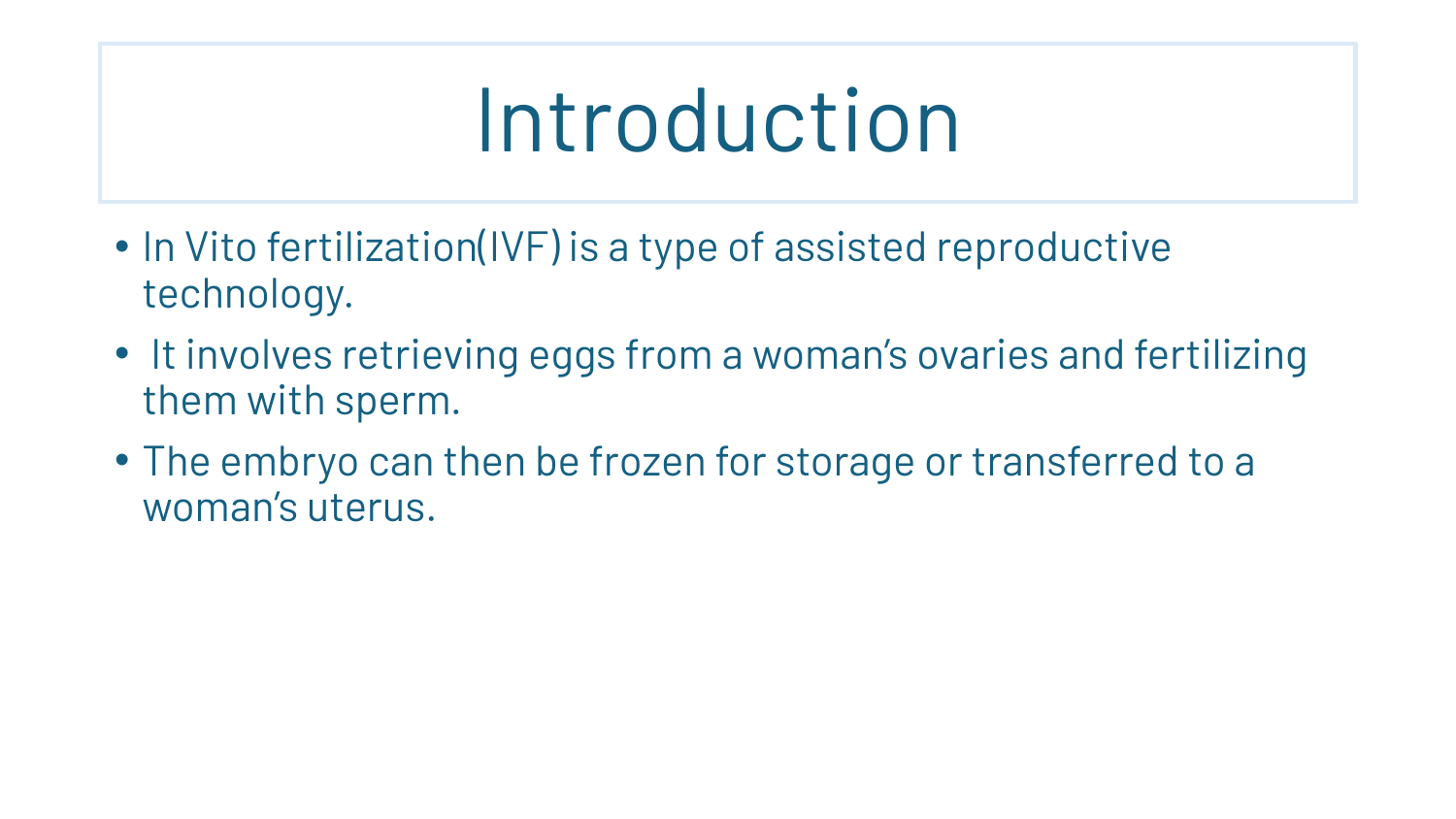

# Introduction
In Vito fertilization(IVF) is a type of assisted reproductive technology.
 It involves retrieving eggs from a woman’s ovaries and fertilizing them with sperm.
The embryo can then be frozen for storage or transferred to a woman’s uterus.